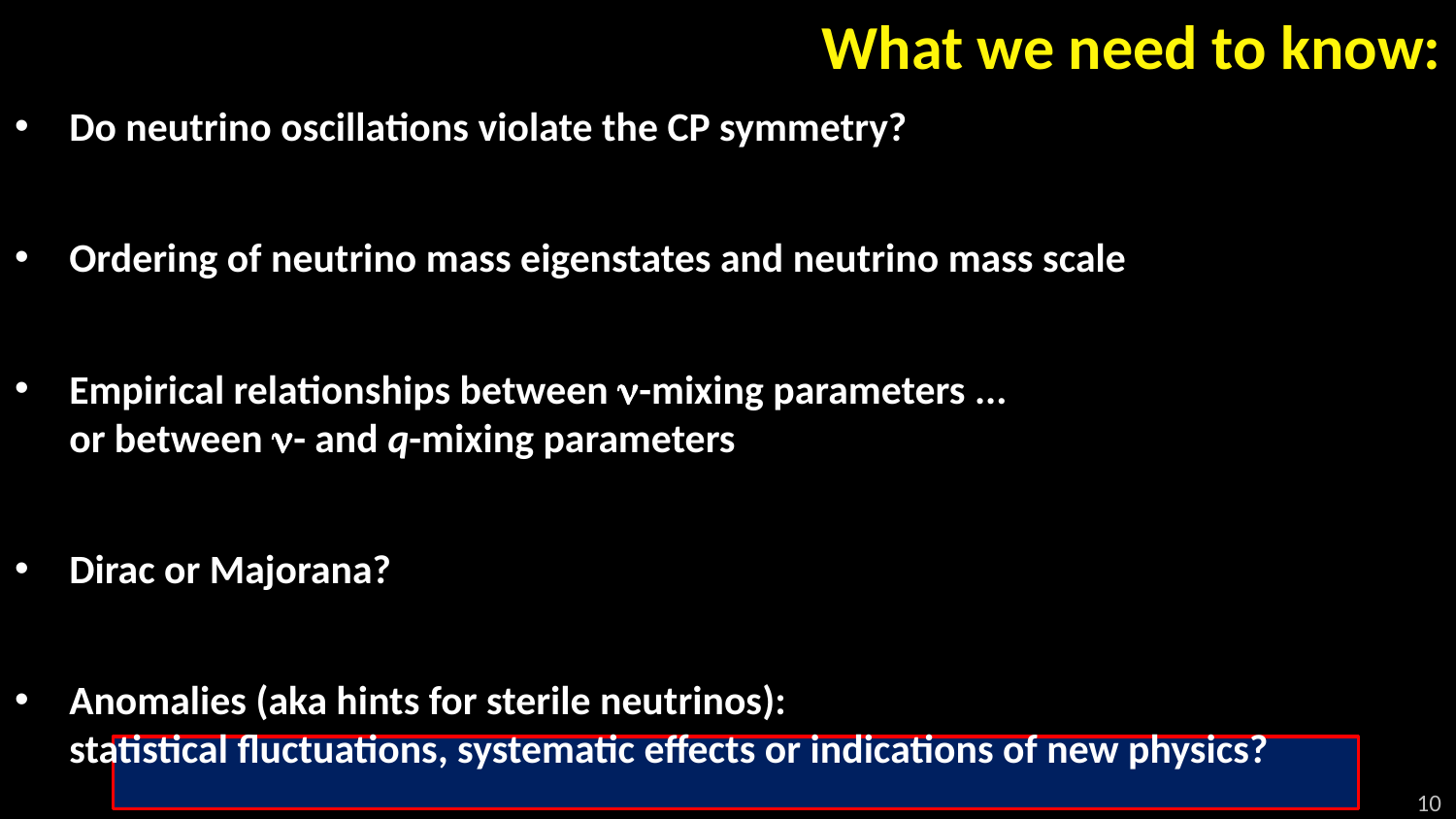

# What we need to know:
Do neutrino oscillations violate the CP symmetry?

Ordering of neutrino mass eigenstates and neutrino mass scale

Empirical relationships between ν-mixing parameters ...
or between ν- and q-mixing parameters

Dirac or Majorana?

Anomalies (aka hints for sterile neutrinos):
statistical fluctuations, systematic effects or indications of new physics?

Impact: particle physics, astroparticle physics, cosmology, ...

10